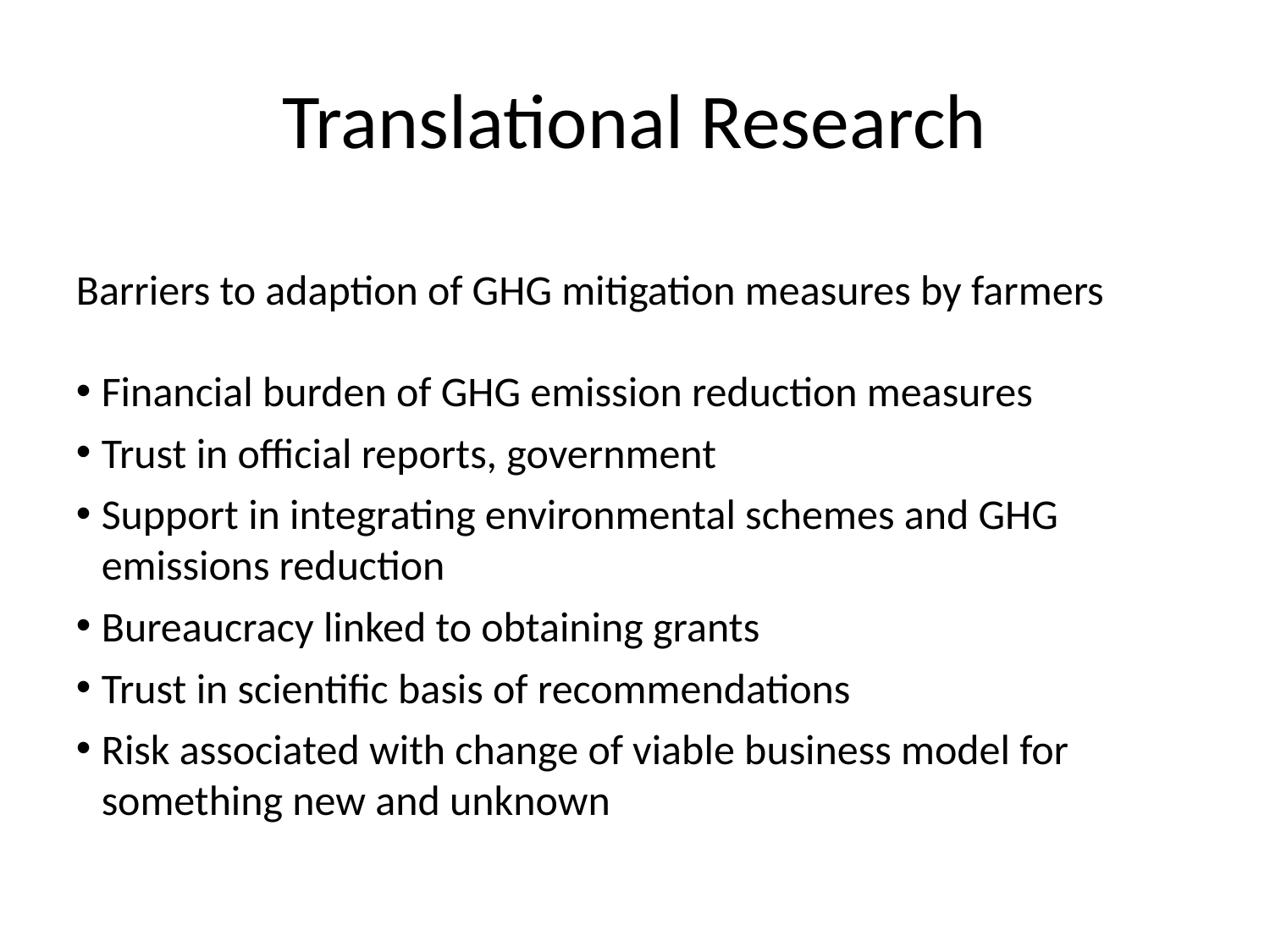

# Translational Research
Barriers to adaption of GHG mitigation measures by farmers

Financial burden of GHG emission reduction measures
Trust in official reports, government
Support in integrating environmental schemes and GHG emissions reduction
Bureaucracy linked to obtaining grants
Trust in scientific basis of recommendations
Risk associated with change of viable business model for something new and unknown